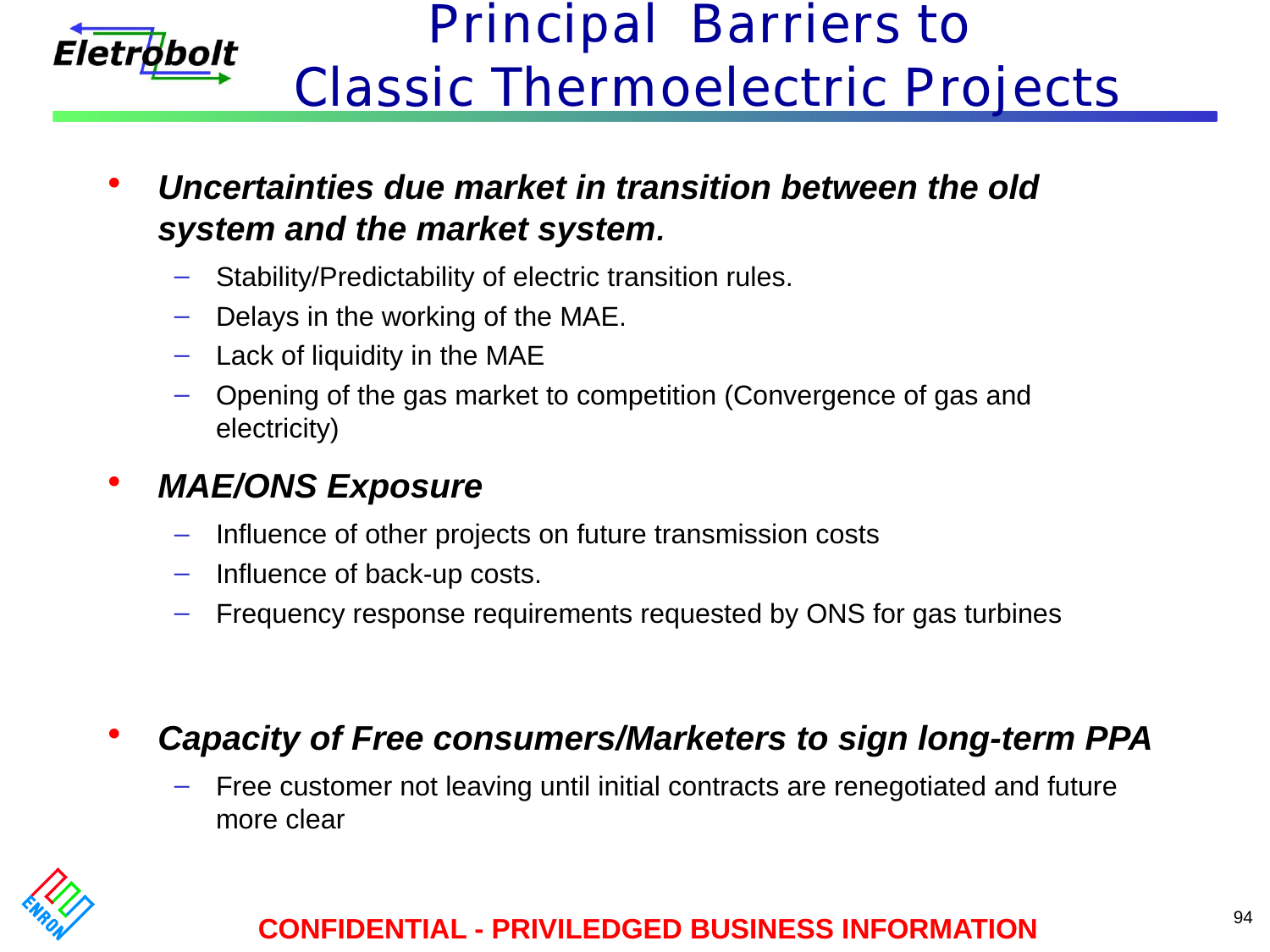

Principal  Barriers to
Classic Thermoelectric Projects
# Uncertainties due market in transition between the old system and the market system.
Stability/Predictability of electric transition rules.
Delays in the working of the MAE.
Lack of liquidity in the MAE
Opening of the gas market to competition (Convergence of gas and electricity)
MAE/ONS Exposure
Influence of other projects on future transmission costs
Influence of back-up costs.
Frequency response requirements requested by ONS for gas turbines

Capacity of Free consumers/Marketers to sign long-term PPA
Free customer not leaving until initial contracts are renegotiated and future more clear